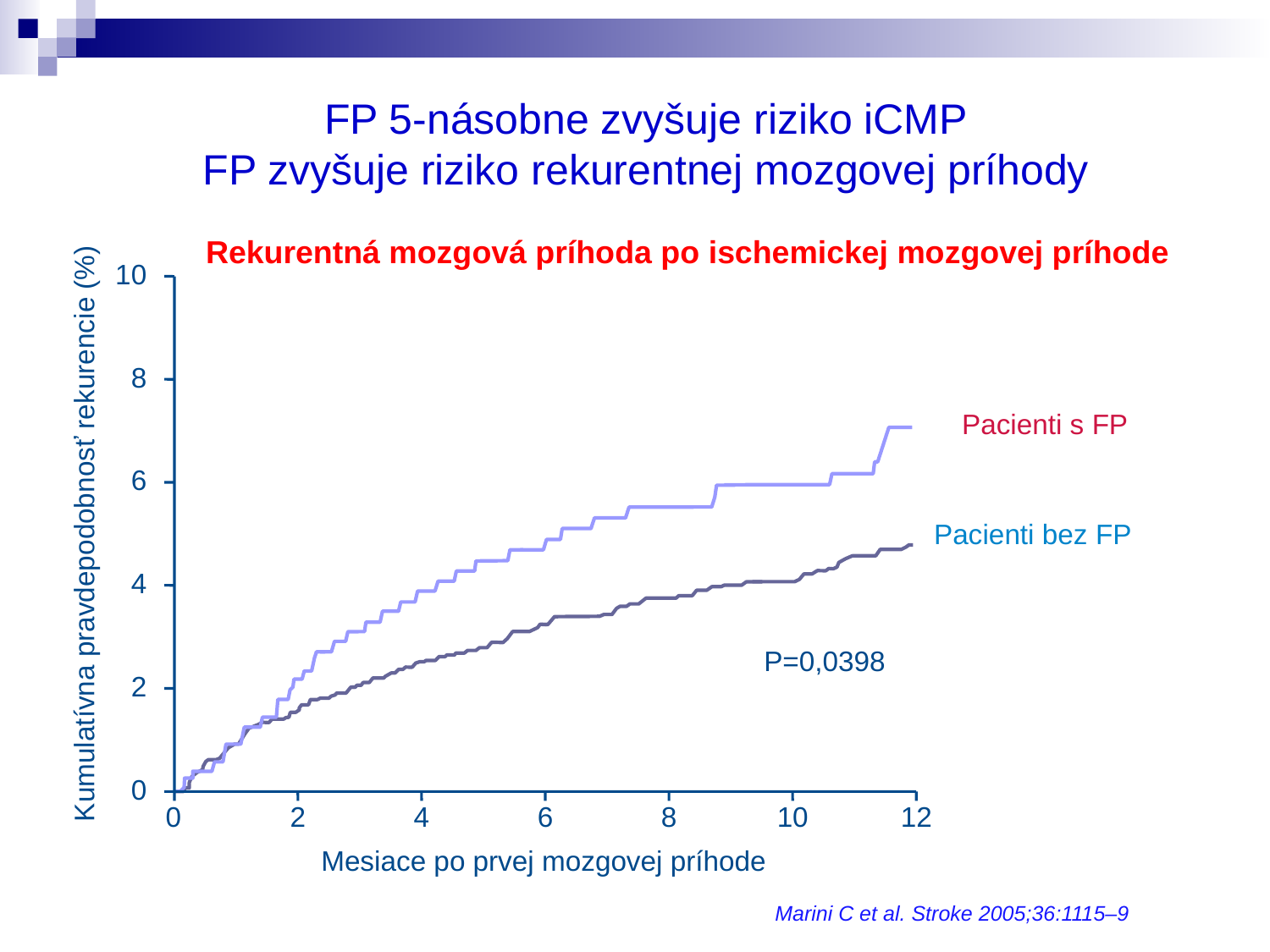

FP 5-násobne zvyšuje riziko iCMP
FP zvyšuje riziko rekurentnej mozgovej príhody
Rekurentná mozgová príhoda po ischemickej mozgovej príhode
10

8

6

Kumulatívna pravdepodobnosť rekurencie (%)
4

2

0

0
2
4
6
8
10
12
Mesiace po prvej mozgovej príhode
Pacienti s FP

Pacienti bez FP

P=0,0398
Marini C et al. Stroke 2005;36:1115–9